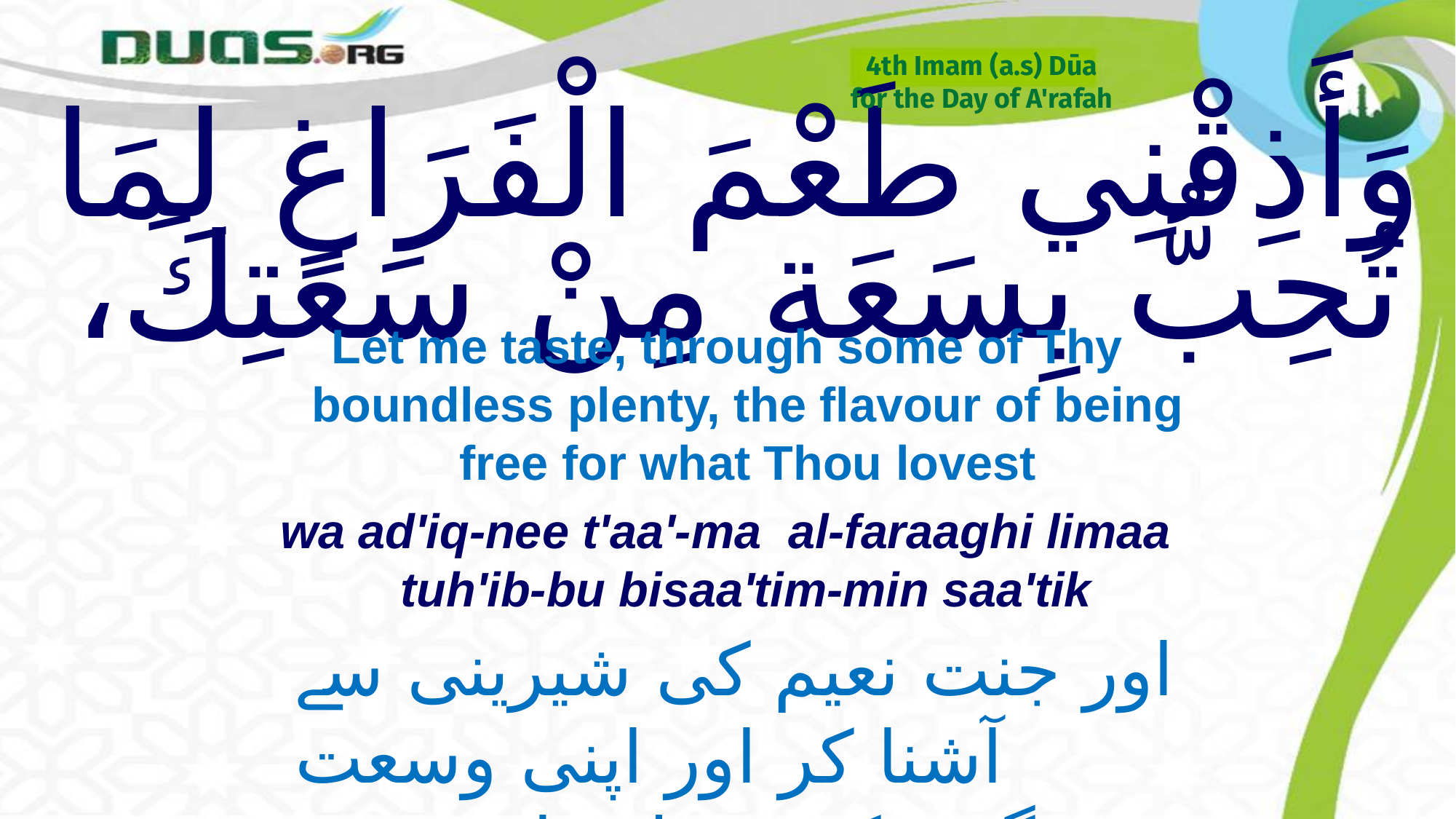

4th Imam (a.s) Dūa
for the Day of A'rafah
# وَأَذِقْنِي طَعْمَ الْفَرَاغِ لِمَا تُحِبُّ بِسَعَة مِنْ سَعَتِكَ،
Let me taste, through some of Thy boundless plenty, the flavour of being free for what Thou lovest
wa ad'iq-nee t'aa'-ma  al-faraaghi limaa tuh'ib-bu bisaa'tim-min saa'tik
اور جنت نعیم کی شیرینی سے آشنا کر اور اپنی وسعت
    وتونگری کی بدولت ایسی فراغت سے روشناس کر